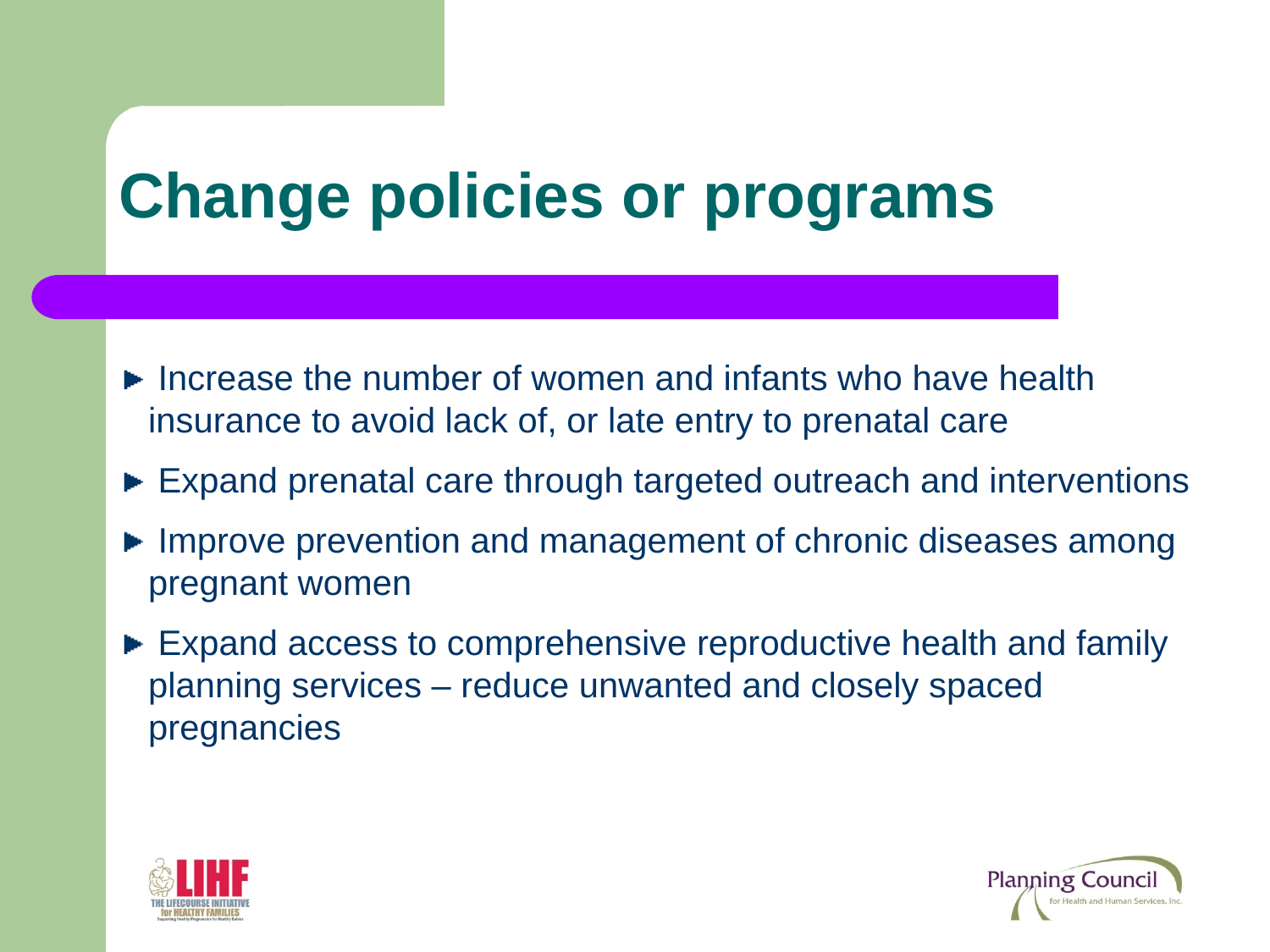

Change policies or programs
 Increase the number of women and infants who have health insurance to avoid lack of, or late entry to prenatal care
 Expand prenatal care through targeted outreach and interventions
 Improve prevention and management of chronic diseases among pregnant women
 Expand access to comprehensive reproductive health and family planning services – reduce unwanted and closely spaced pregnancies